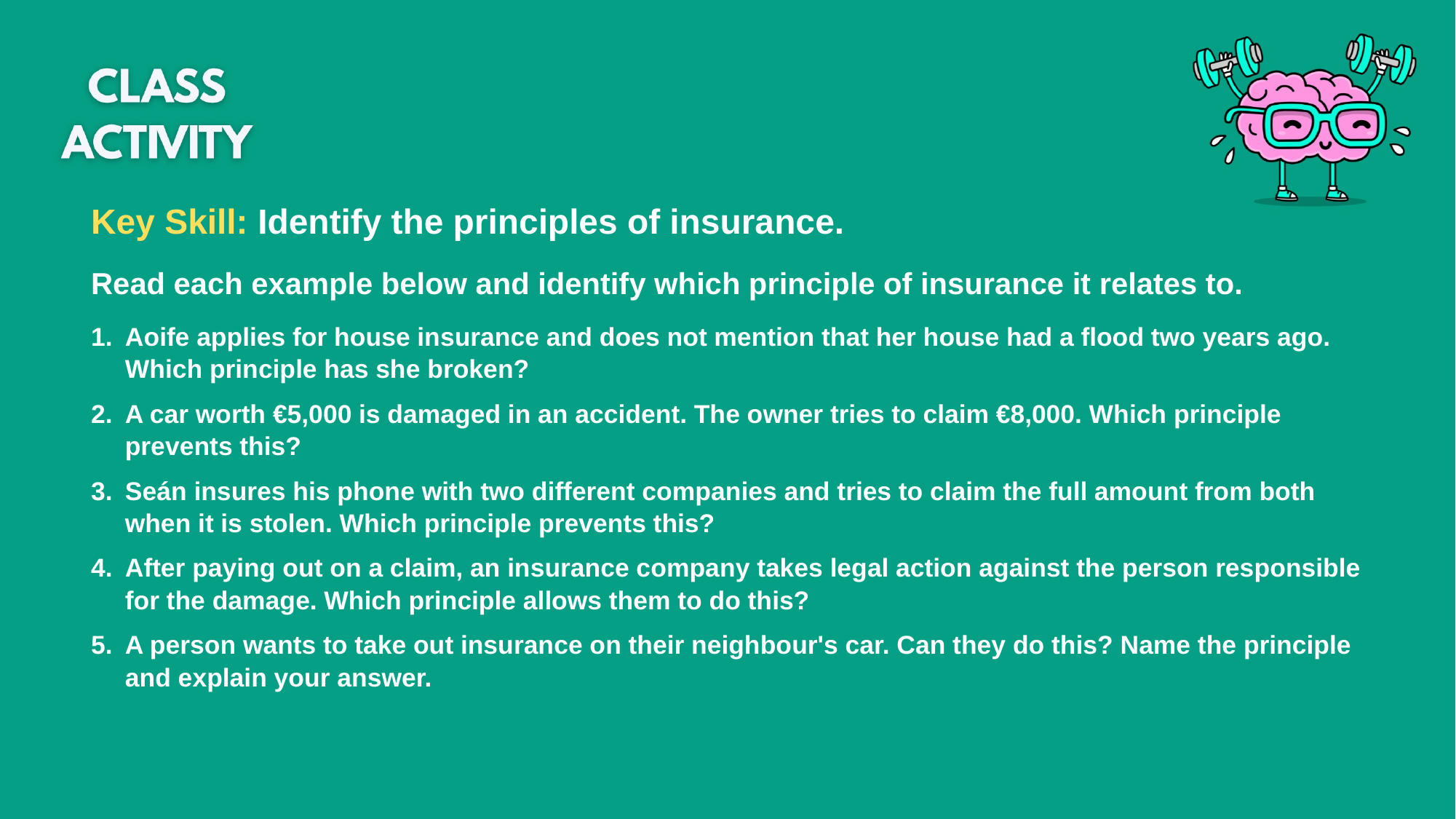

Key Skill: Identify the principles of insurance.
Read each example below and identify which principle of insurance it relates to.
Aoife applies for house insurance and does not mention that her house had a flood two years ago. Which principle has she broken?
A car worth €5,000 is damaged in an accident. The owner tries to claim €8,000. Which principle prevents this?
Seán insures his phone with two different companies and tries to claim the full amount from both when it is stolen. Which principle prevents this?
After paying out on a claim, an insurance company takes legal action against the person responsible for the damage. Which principle allows them to do this?
A person wants to take out insurance on their neighbour's car. Can they do this? Name the principle and explain your answer.